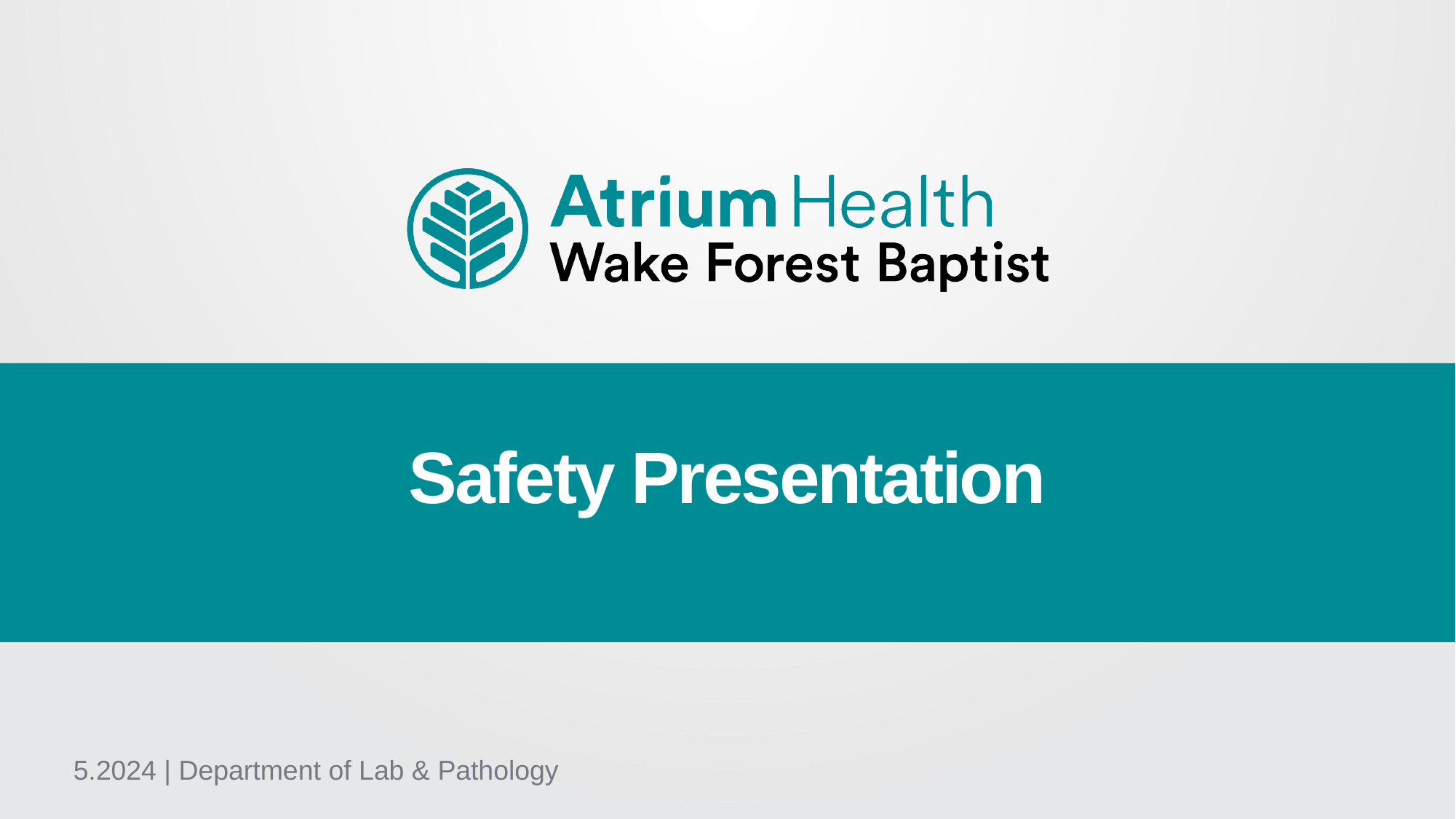

Safety Presentation
5.2024 | Department of Lab & Pathology